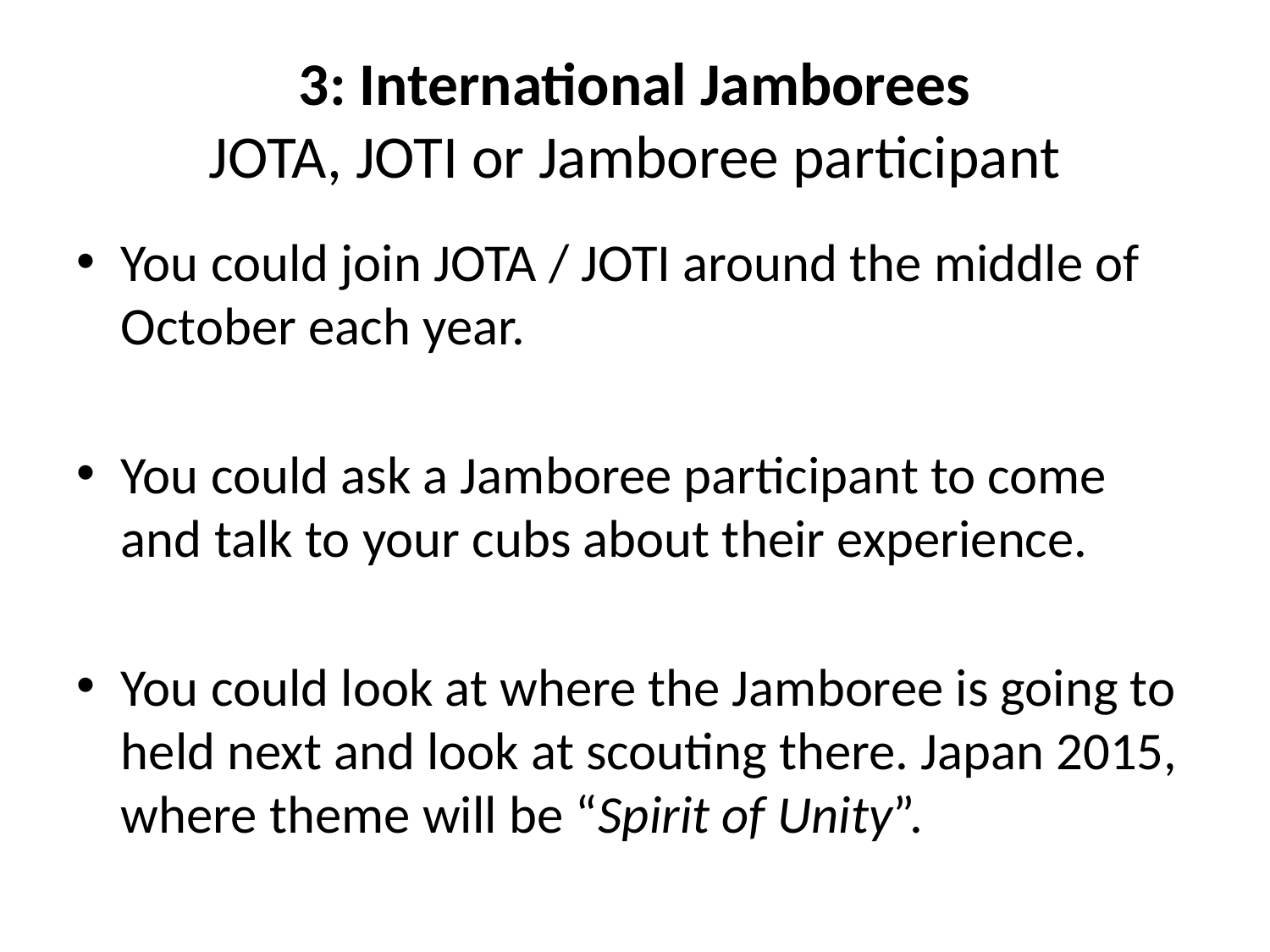

# 3: International Jamborees JOTA, JOTI or Jamboree participant
You could join JOTA / JOTI around the middle of October each year.

You could ask a Jamboree participant to come and talk to your cubs about their experience.

You could look at where the Jamboree is going to held next and look at scouting there. Japan 2015, where theme will be “Spirit of Unity”.